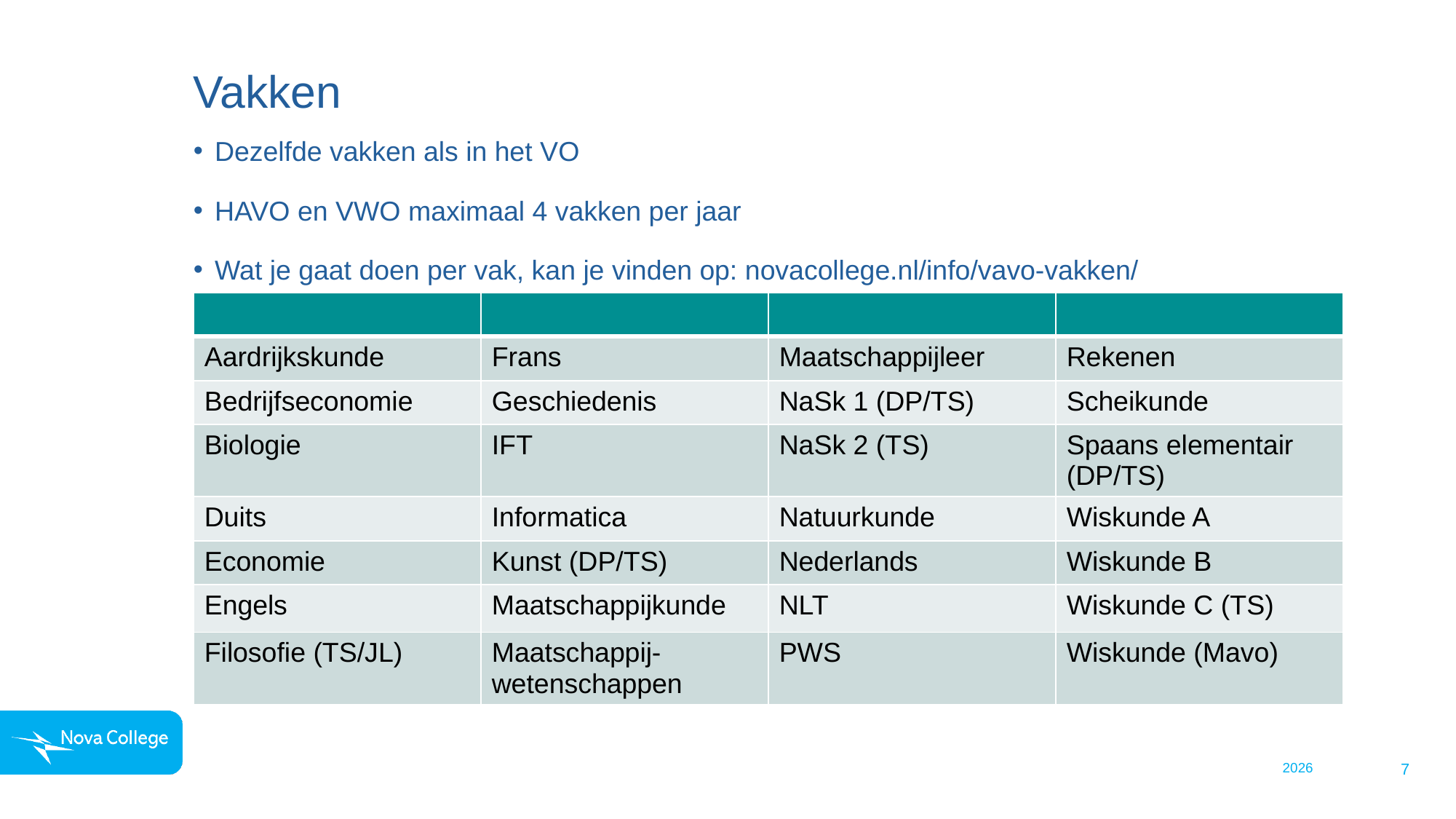

# Vakken
Dezelfde vakken als in het VO
HAVO en VWO maximaal 4 vakken per jaar
Wat je gaat doen per vak, kan je vinden op: novacollege.nl/info/vavo-vakken/

|  |  |  |  |
| --- | --- | --- | --- |
| Aardrijkskunde | Frans | Maatschappijleer | Rekenen |
| Bedrijfseconomie | Geschiedenis | NaSk 1 (DP/TS) | Scheikunde |
| Biologie | IFT | NaSk 2 (TS) | Spaans elementair (DP/TS) |
| Duits | Informatica | Natuurkunde | Wiskunde A |
| Economie | Kunst (DP/TS) | Nederlands | Wiskunde B |
| Engels | Maatschappijkunde | NLT | Wiskunde C (TS) |
| Filosofie (TS/JL) | Maatschappij- wetenschappen | PWS | Wiskunde (Mavo) |
2026
7